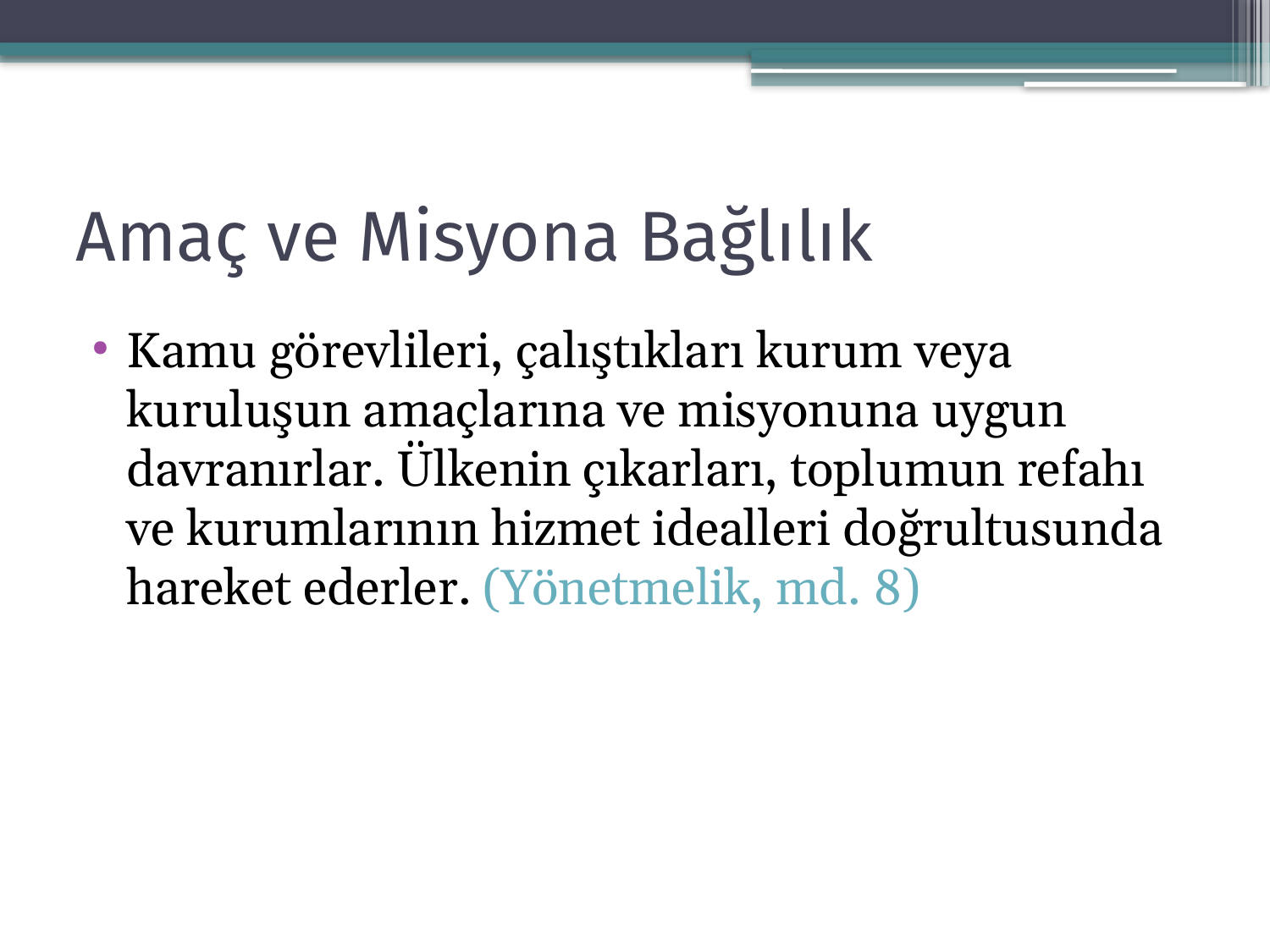

# Amaç ve Misyona Bağlılık
Kamu görevlileri, çalıştıkları kurum veya kuruluşun amaçlarına ve misyonuna uygun davranırlar. Ülkenin çıkarları, toplumun refahı ve kurumlarının hizmet idealleri doğrultusunda hareket ederler. (Yönetmelik, md. 8)